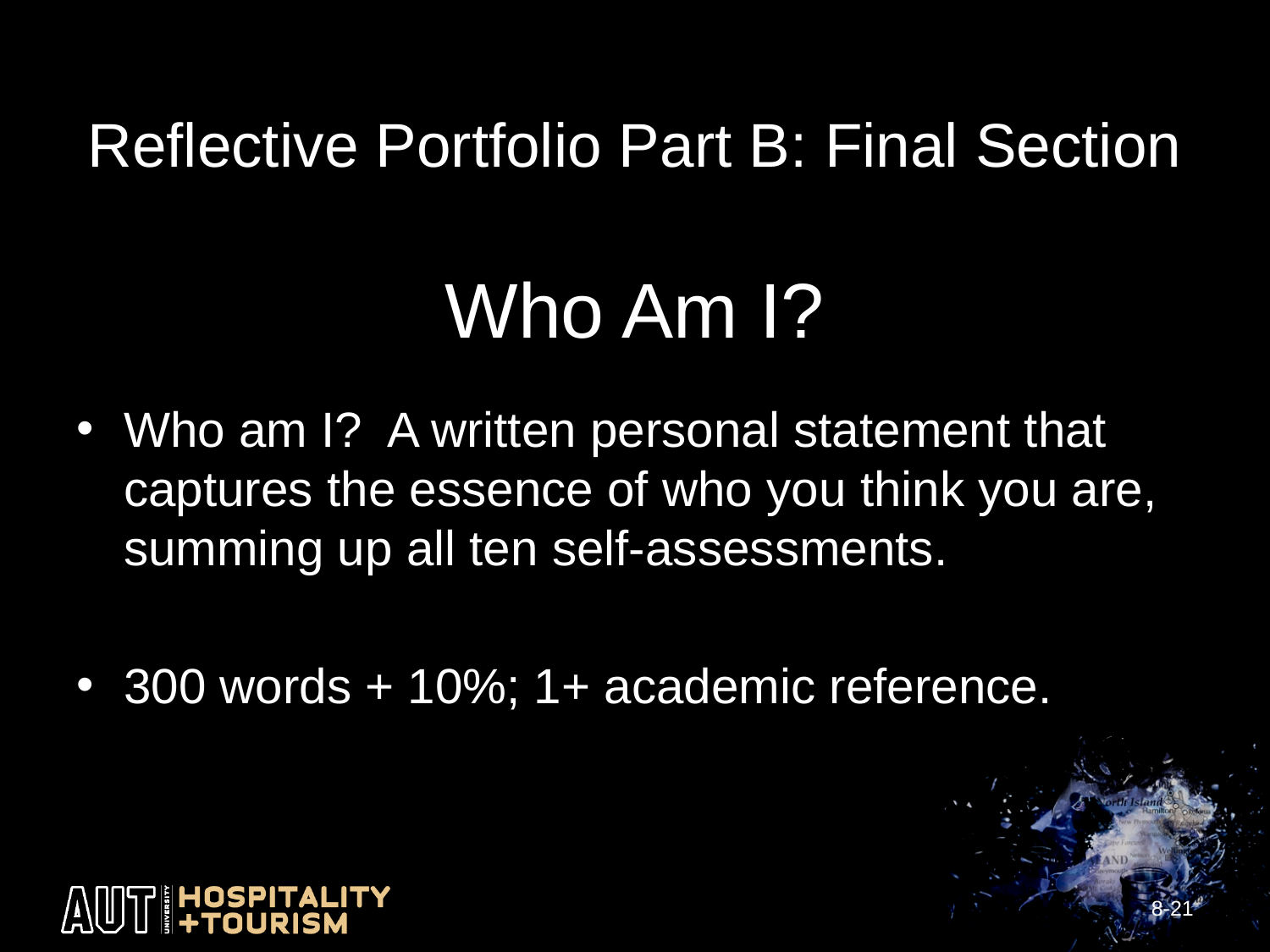

# Reflective Portfolio Part B: Final Section
Who Am I?

Who am I?  A written personal statement that captures the essence of who you think you are, summing up all ten self-assessments.

300 words + 10%; 1+ academic reference.
8-21